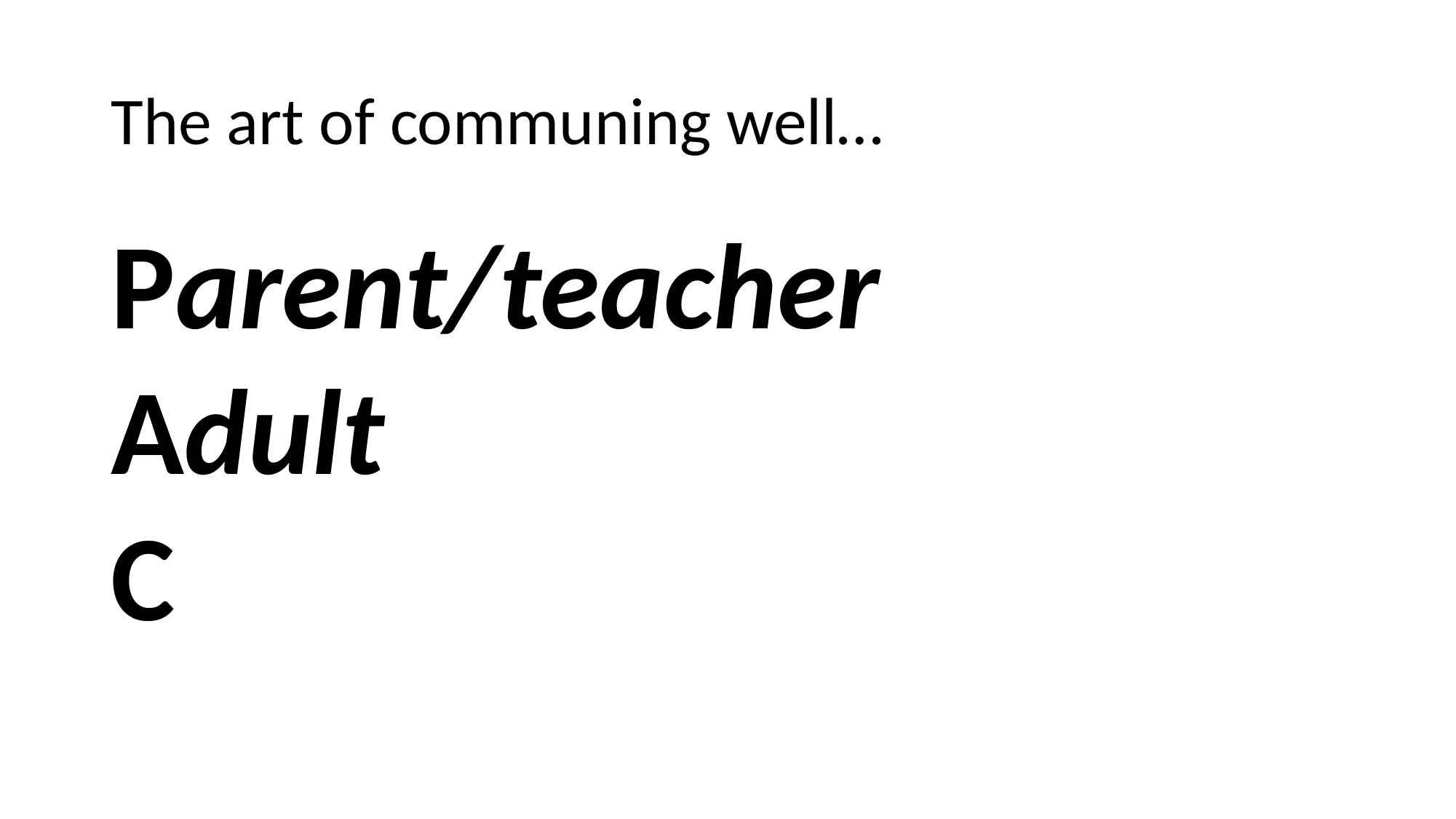

# The art of communing well…
Parent/teacher
Adult
C